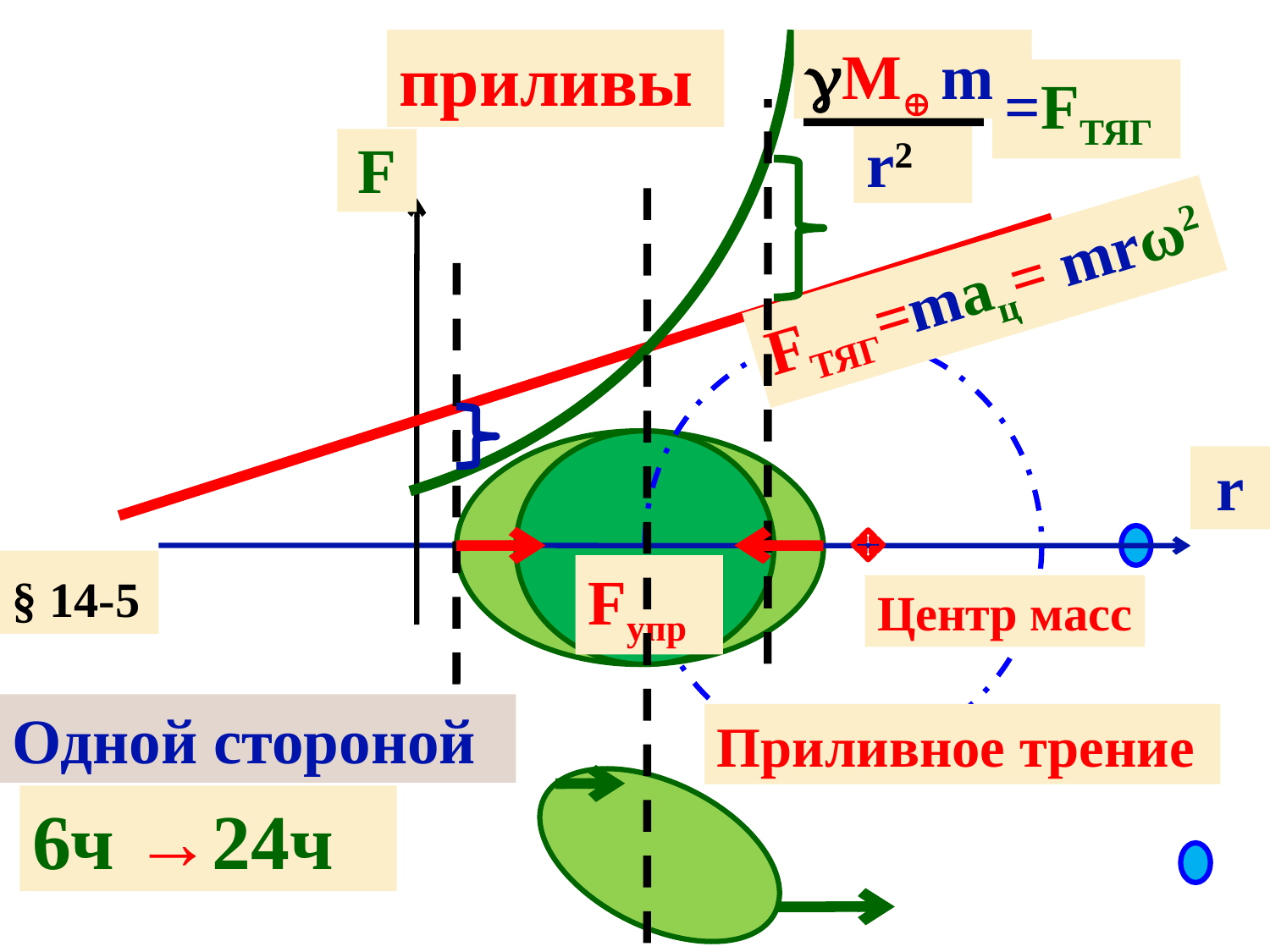

приливы
γM⊕ m
=FТЯГ
r2

F

FТЯГ=maц= mrω2

r

§ 14-5
Fупр
Центр масс
Одной стороной
Приливное трение

6ч →24ч